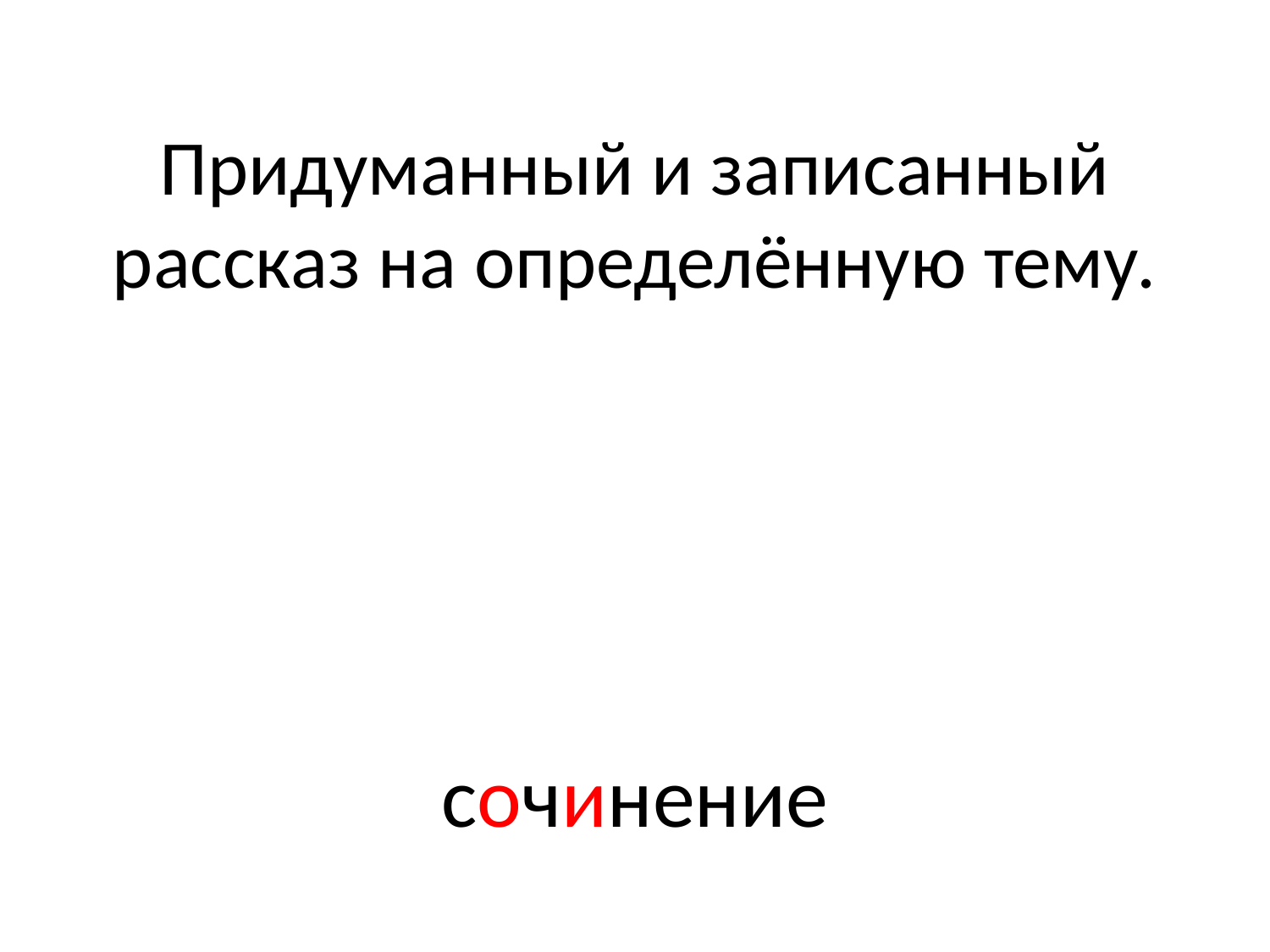

# Придуманный и записанный рассказ на определённую тему.
сочинение